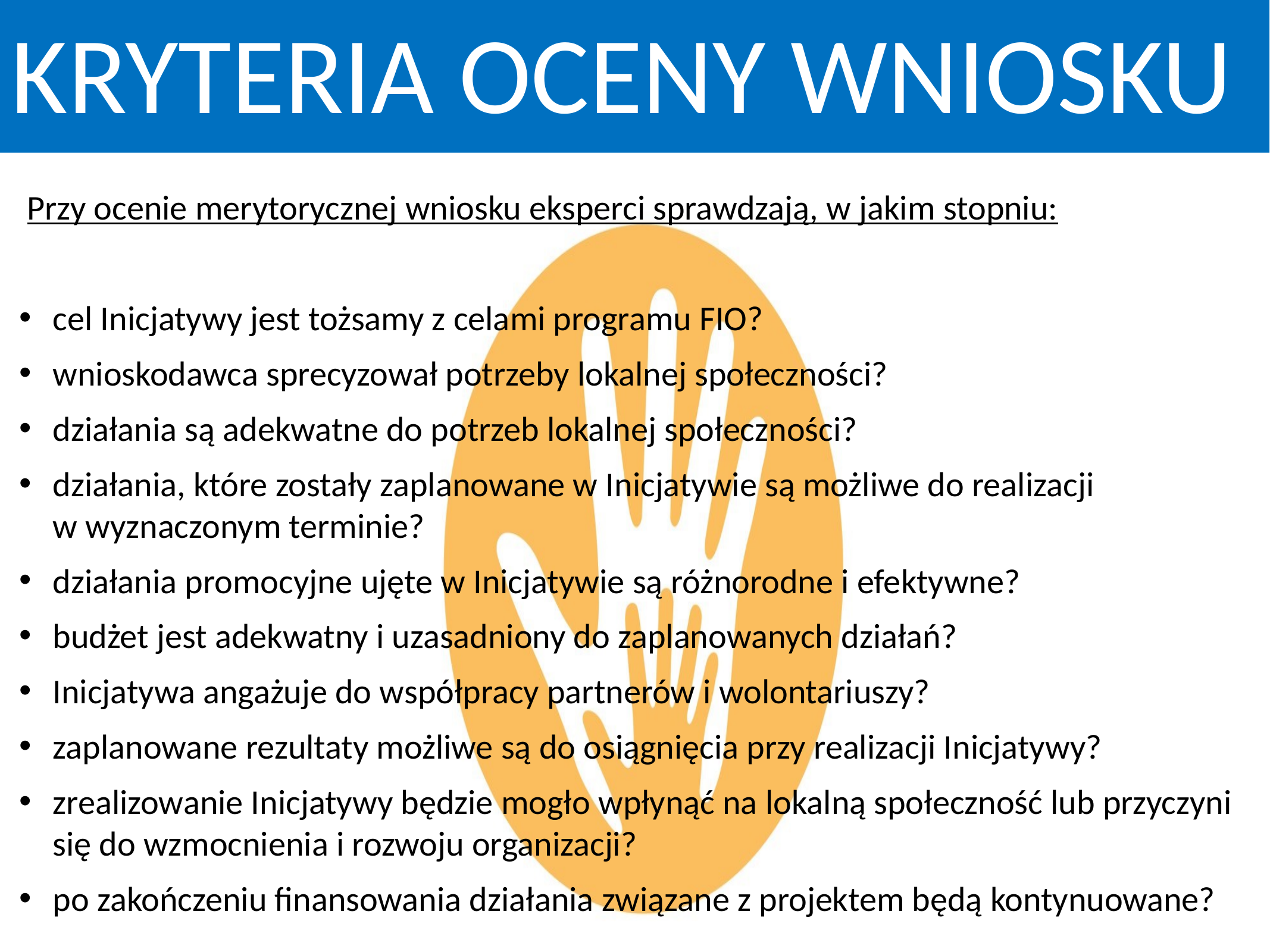

KRYTERIA OCENY WNIOSKU

 Przy ocenie merytorycznej wniosku eksperci sprawdzają, w jakim stopniu:

cel Inicjatywy jest tożsamy z celami programu FIO?
wnioskodawca sprecyzował potrzeby lokalnej społeczności?
działania są adekwatne do potrzeb lokalnej społeczności?
działania, które zostały zaplanowane w Inicjatywie są możliwe do realizacji w wyznaczonym terminie?
działania promocyjne ujęte w Inicjatywie są różnorodne i efektywne?
budżet jest adekwatny i uzasadniony do zaplanowanych działań?
Inicjatywa angażuje do współpracy partnerów i wolontariuszy?
zaplanowane rezultaty możliwe są do osiągnięcia przy realizacji Inicjatywy?
zrealizowanie Inicjatywy będzie mogło wpłynąć na lokalną społeczność lub przyczyni się do wzmocnienia i rozwoju organizacji?
po zakończeniu finansowania działania związane z projektem będą kontynuowane?